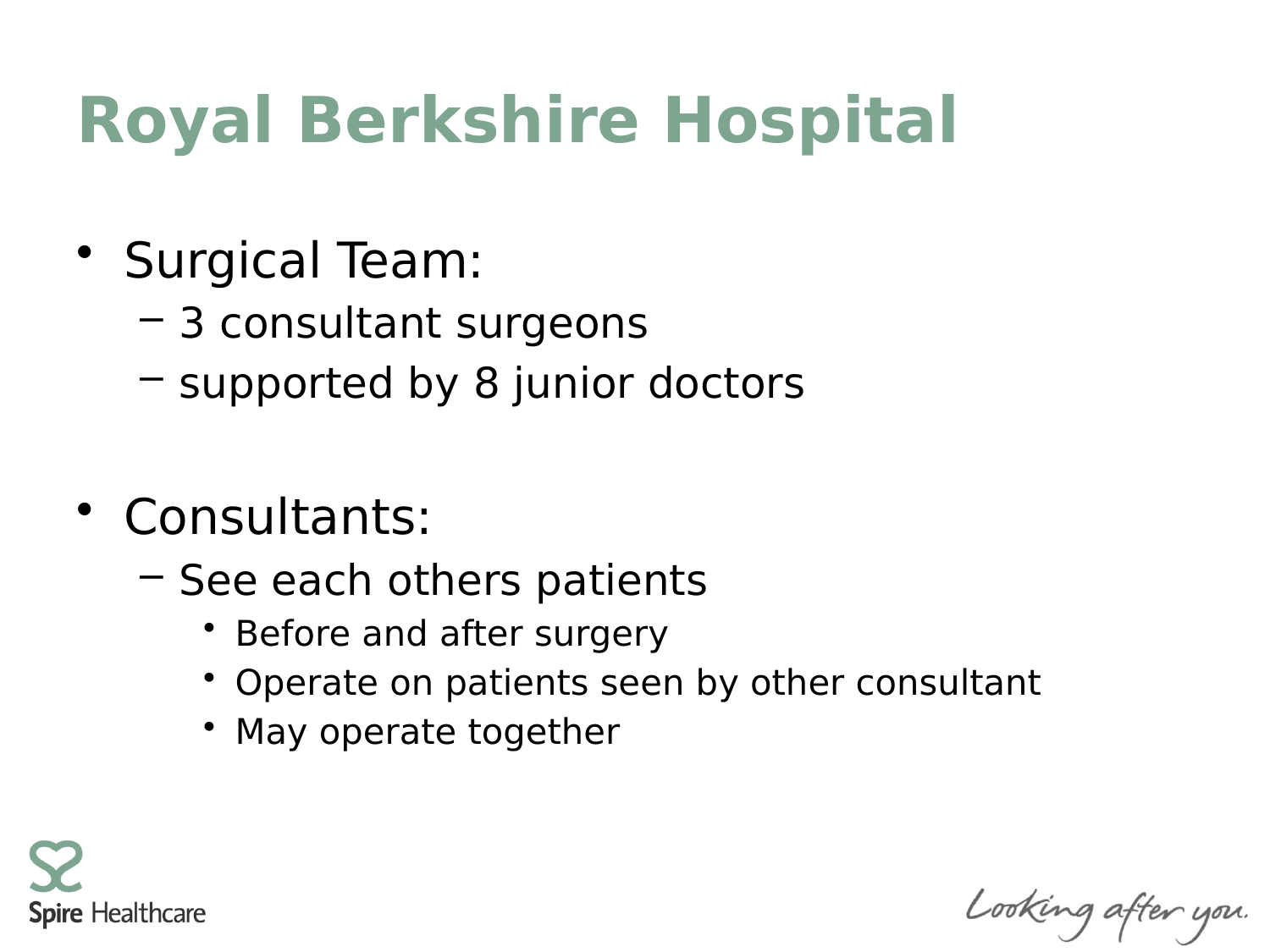

# Royal Berkshire Hospital
Surgical Team:
3 consultant surgeons
supported by 8 junior doctors

Consultants:
See each others patients
Before and after surgery
Operate on patients seen by other consultant
May operate together